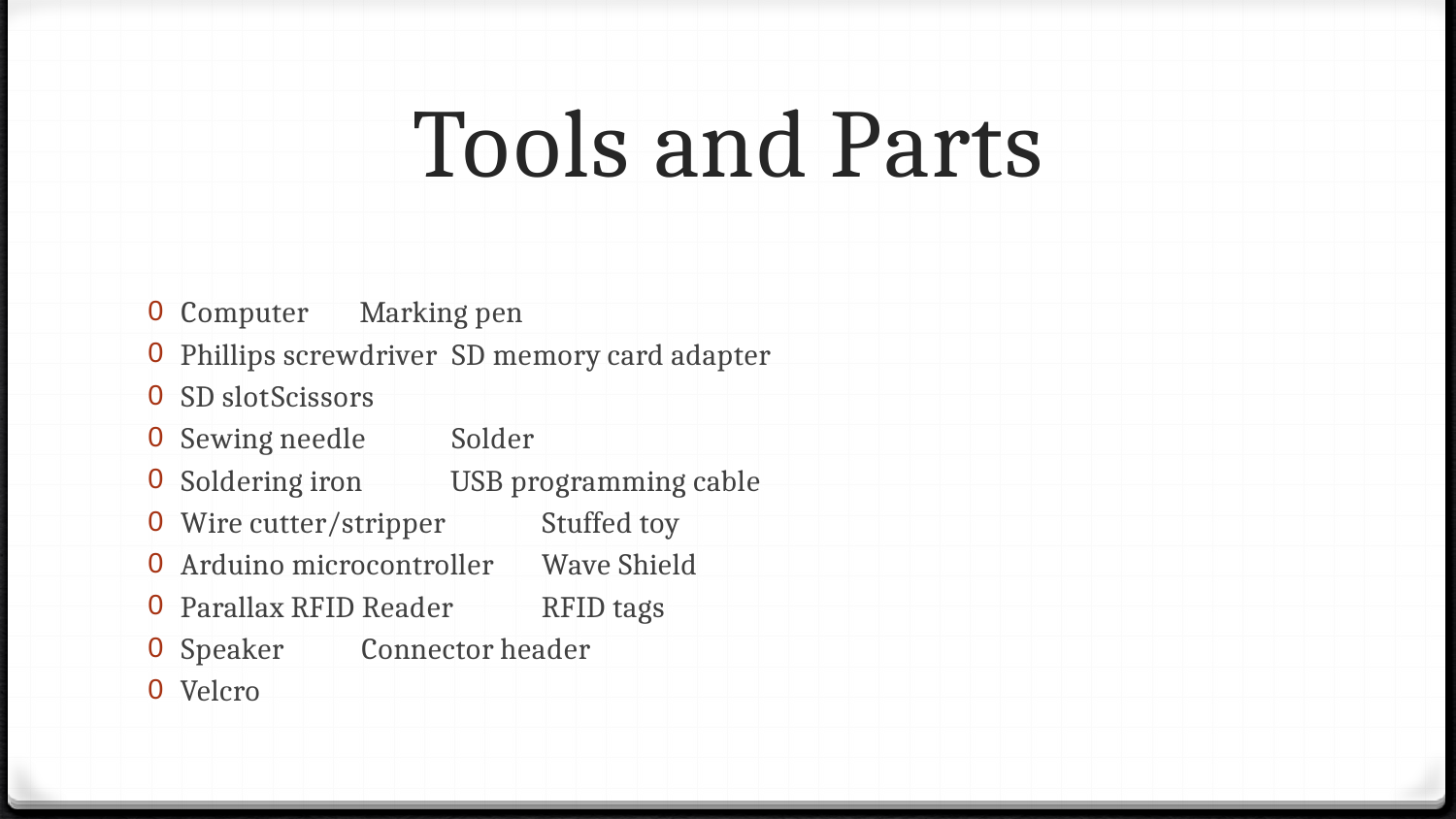

# Tools and Parts

Computer 					Marking pen
Phillips screwdriver 			SD memory card adapter
SD slot						Scissors
Sewing needle 				Solder
Soldering iron 				USB programming cable
Wire cutter/stripper 			Stuffed toy
Arduino microcontroller 		Wave Shield
Parallax RFID Reader 			RFID tags
Speaker					Connector header
Velcro